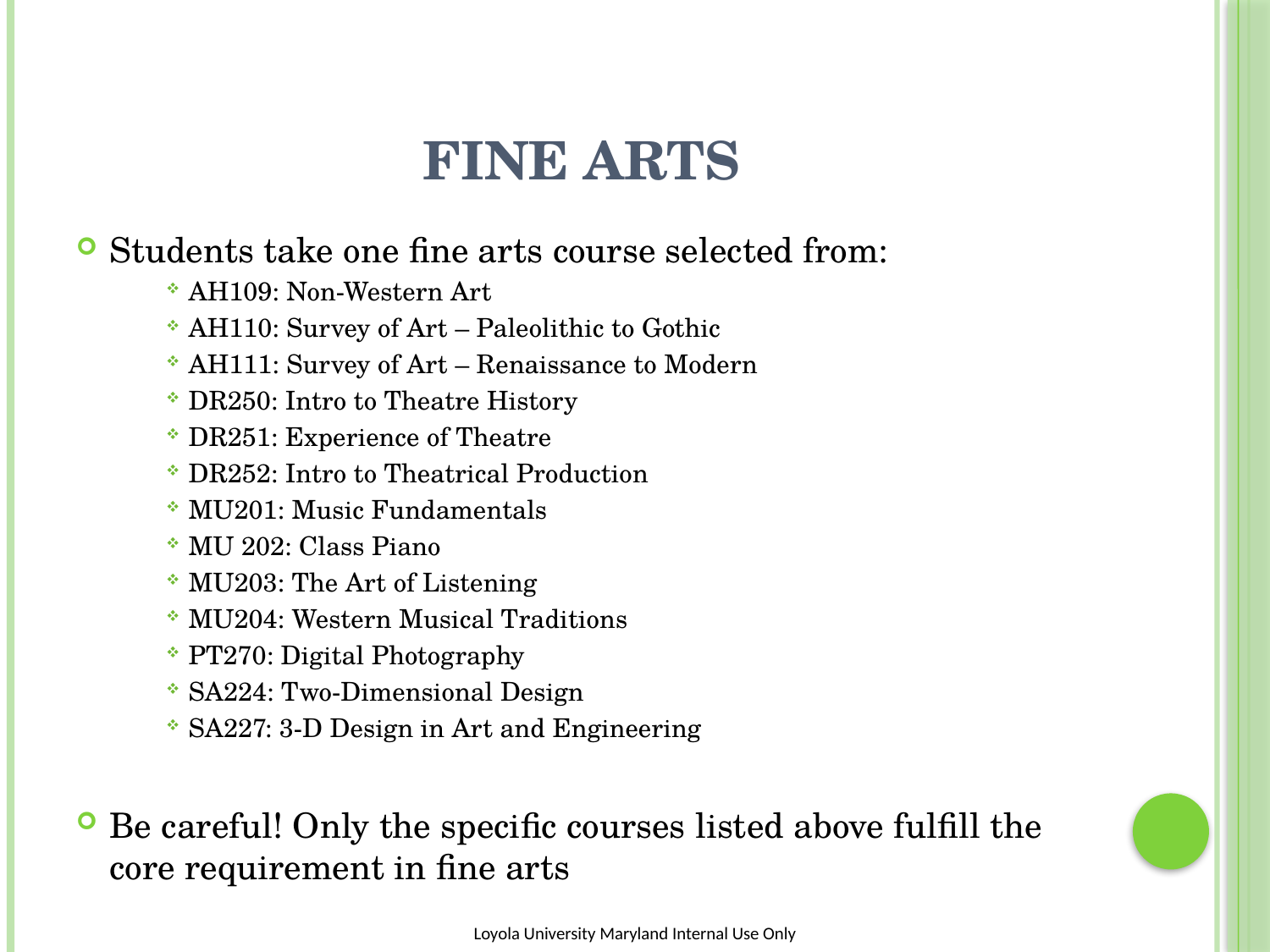

# Fine arts
Students take one fine arts course selected from:
AH109: Non-Western Art
AH110: Survey of Art – Paleolithic to Gothic
AH111: Survey of Art – Renaissance to Modern
DR250: Intro to Theatre History
DR251: Experience of Theatre
DR252: Intro to Theatrical Production
MU201: Music Fundamentals
MU 202: Class Piano
MU203: The Art of Listening
MU204: Western Musical Traditions
PT270: Digital Photography
SA224: Two-Dimensional Design
SA227: 3-D Design in Art and Engineering

Be careful! Only the specific courses listed above fulfill the core requirement in fine arts